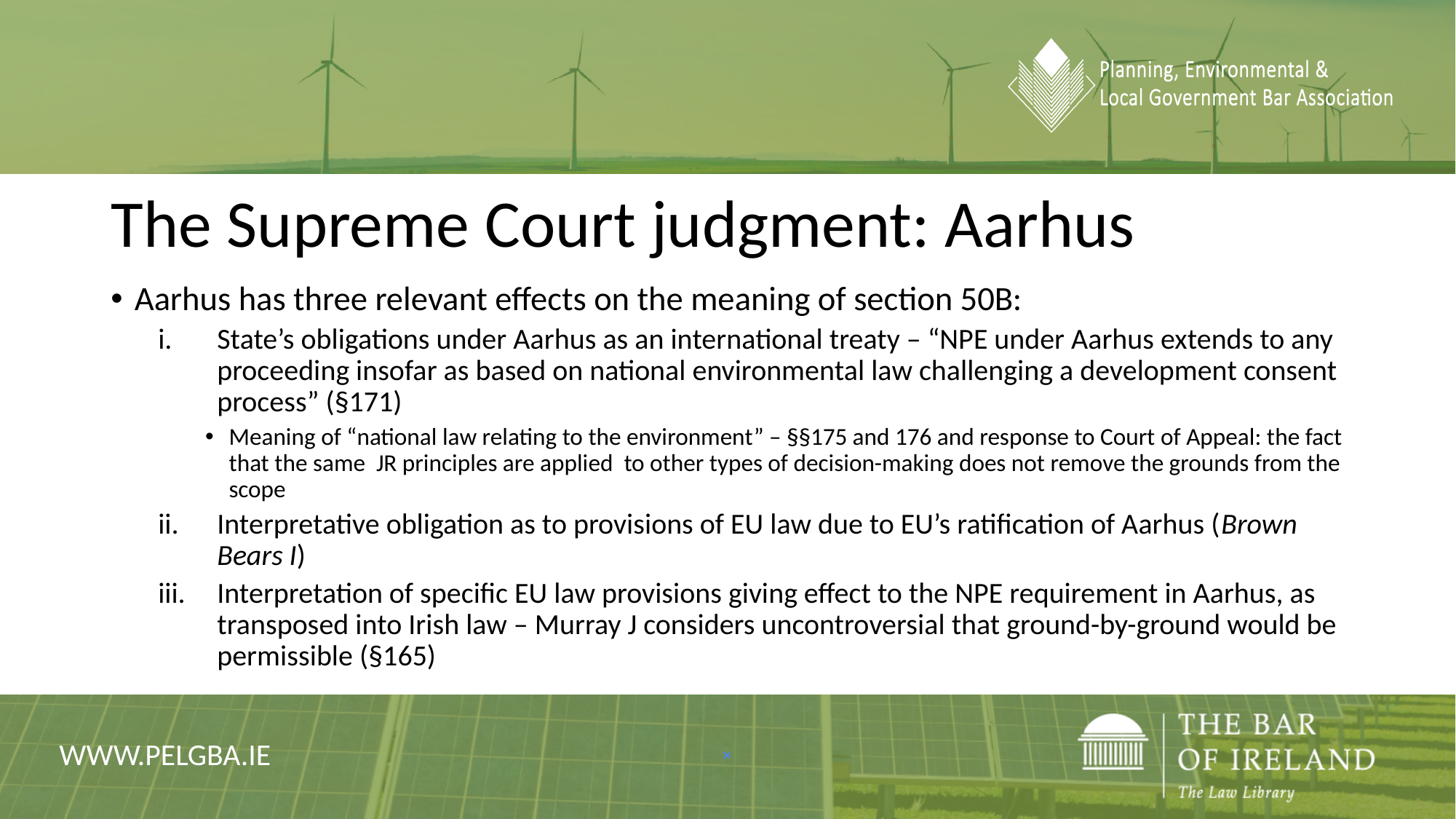

# The Supreme Court judgment: Aarhus
Aarhus has three relevant effects on the meaning of section 50B:
State’s obligations under Aarhus as an international treaty – “NPE under Aarhus extends to any proceeding insofar as based on national environmental law challenging a development consent process” (§171)
Meaning of “national law relating to the environment” – §§175 and 176 and response to Court of Appeal: the fact that the same  JR principles are applied  to other types of decision-making does not remove the grounds from the scope
Interpretative obligation as to provisions of EU law due to EU’s ratification of Aarhus (Brown Bears I)
Interpretation of specific EU law provisions giving effect to the NPE requirement in Aarhus, as transposed into Irish law – Murray J considers uncontroversial that ground-by-ground would be permissible (§165)